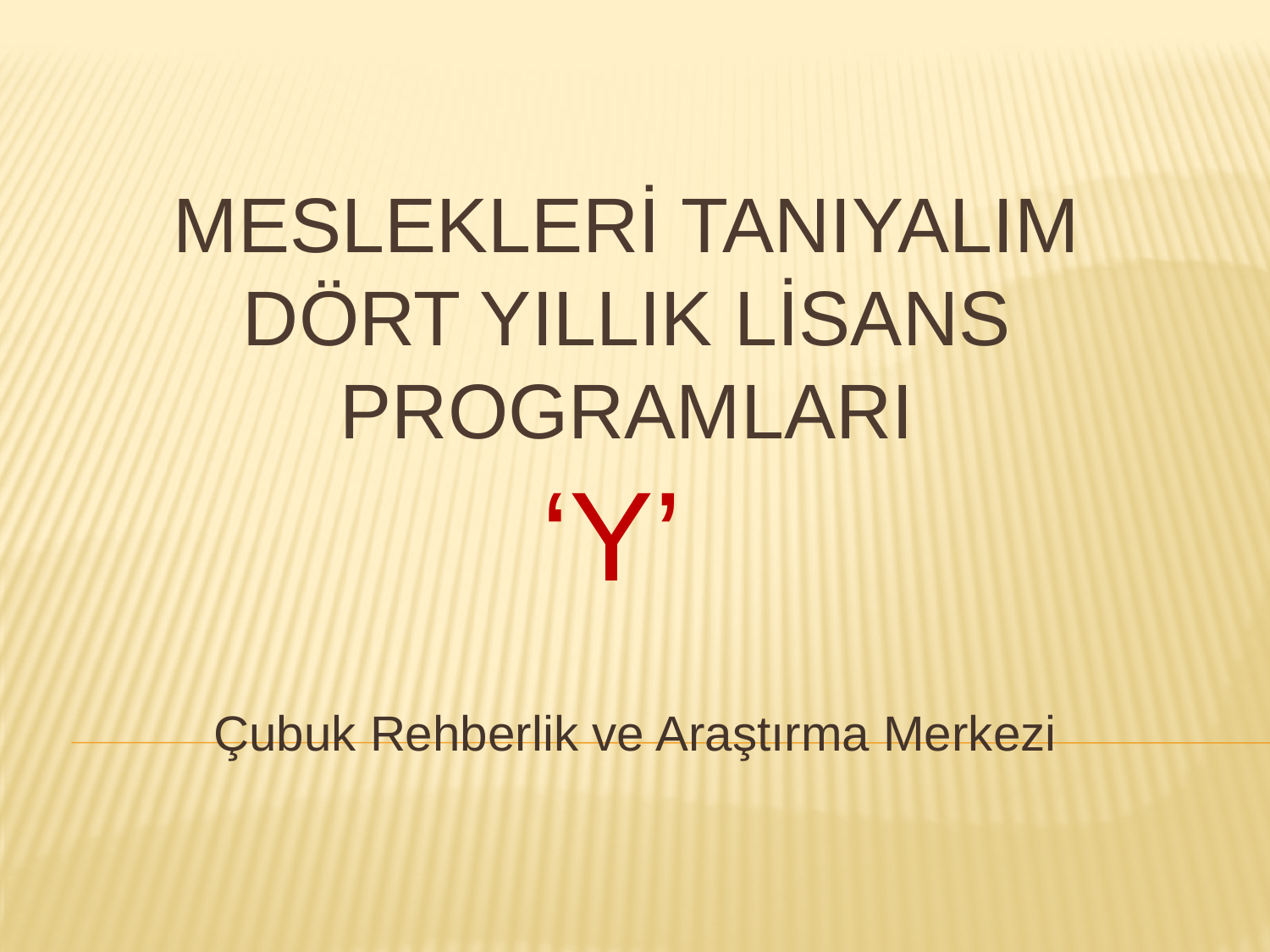

# MESLEKLERİ TANIYALIM DÖRT YILLIK LİSANS PROGRAMLARI ‘y’
Çubuk Rehberlik ve Araştırma Merkezi